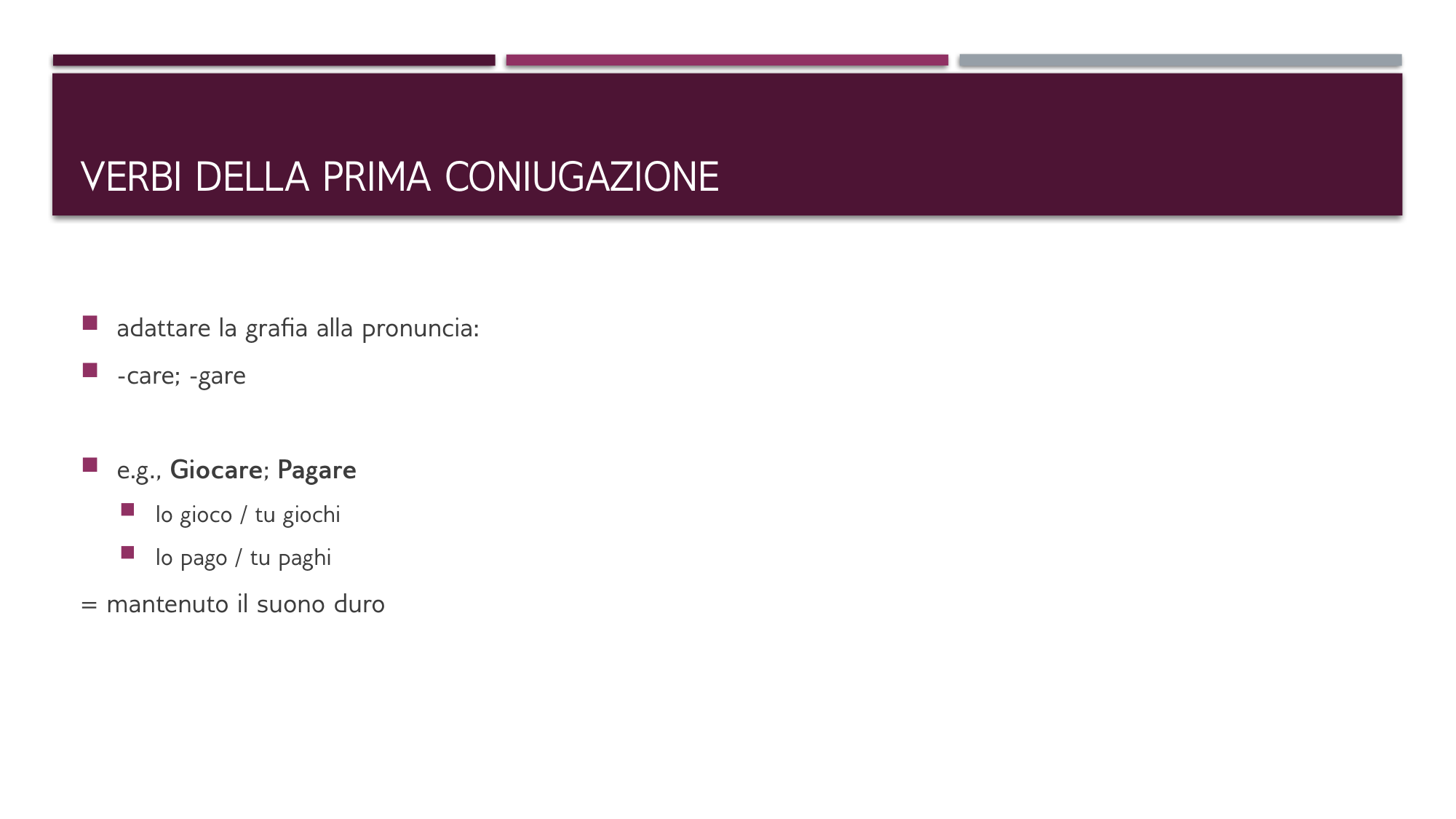

# Verbi della prima coniugazione
adattare la grafia alla pronuncia:
-care; -gare

e.g., Giocare; Pagare
Io gioco / tu giochi
Io pago / tu paghi
= mantenuto il suono duro